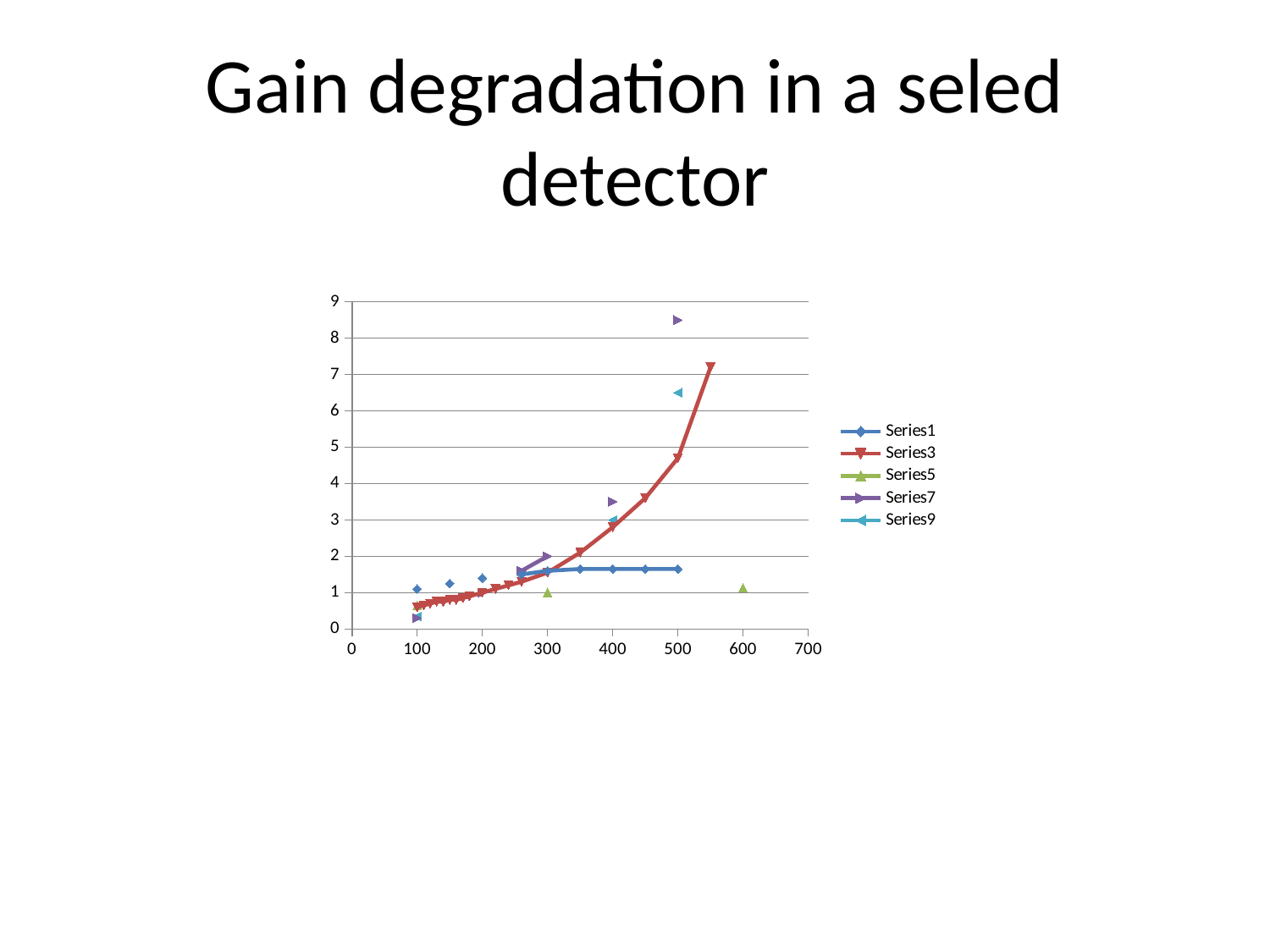

# Gain degradation in a seled detector

### Chart

| Category |  |  |  |  |  |
|---|---|---|---|---|---|